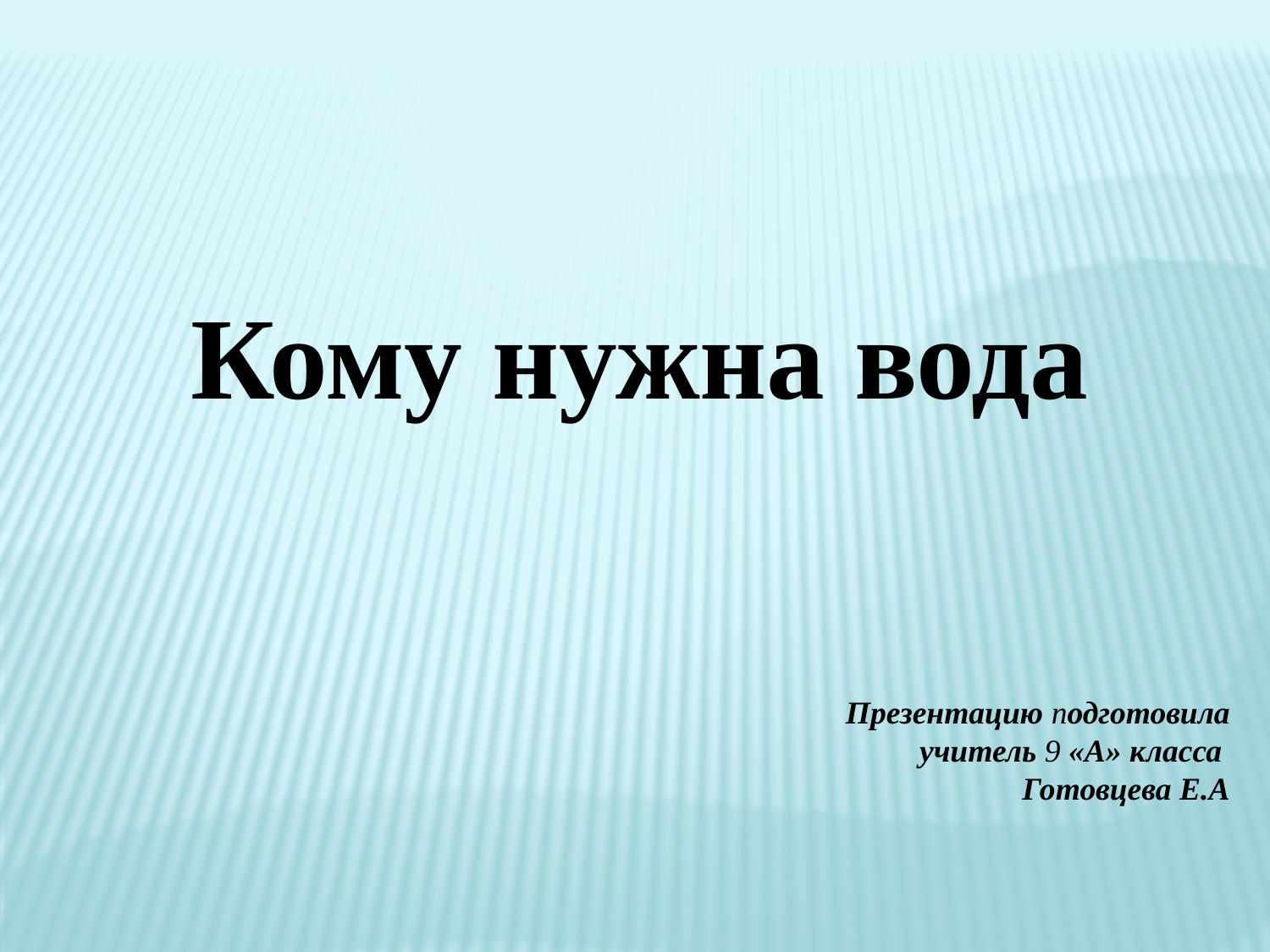

Кому нужна вода
Презентацию подготовила
 учитель 9 «А» класса
Готовцева Е.А